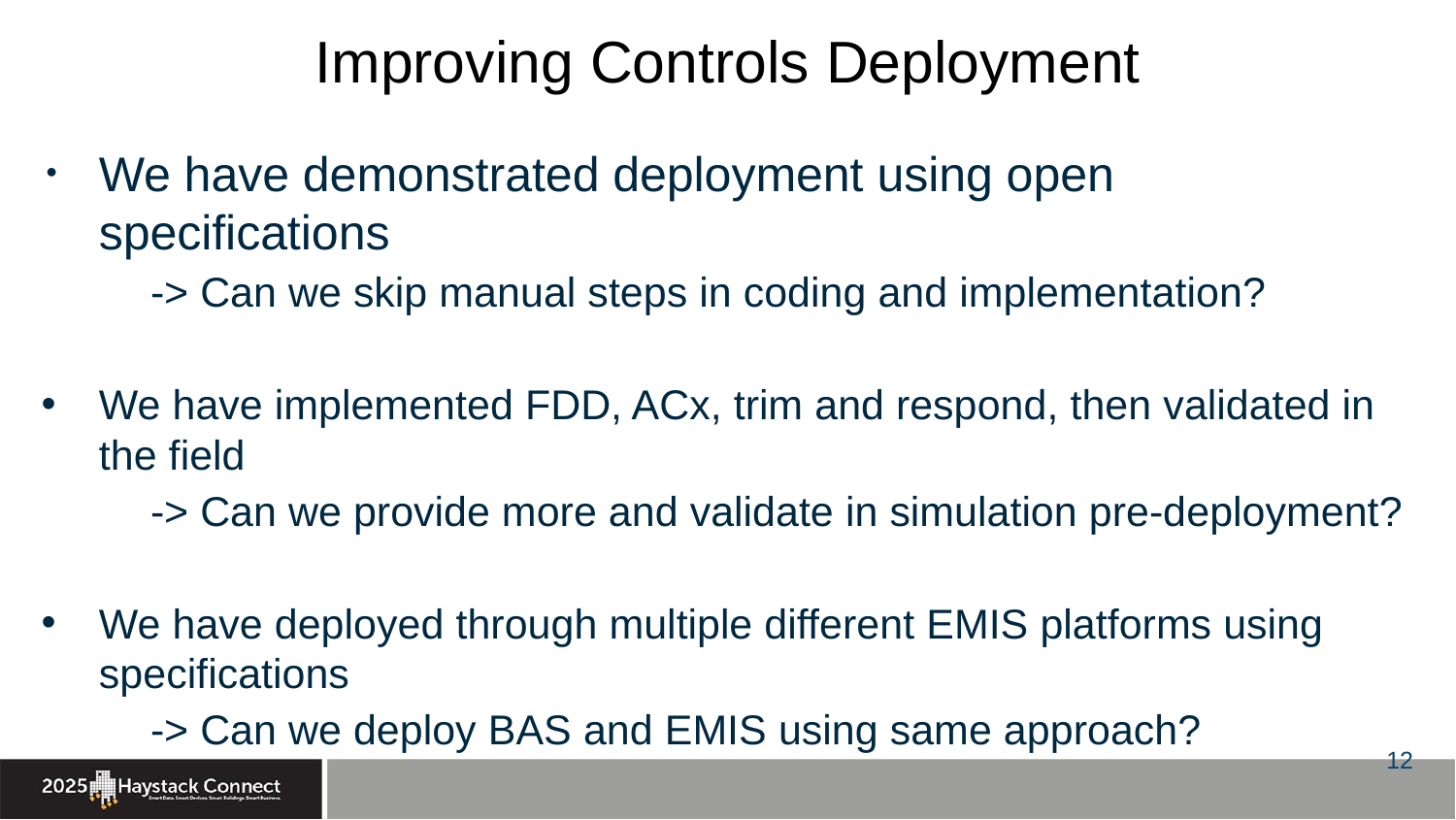

# Improving Controls Deployment
We have demonstrated deployment using open specifications
	-> Can we skip manual steps in coding and implementation?

We have implemented FDD, ACx, trim and respond, then validated in the field
	-> Can we provide more and validate in simulation pre-deployment?

We have deployed through multiple different EMIS platforms using specifications
	-> Can we deploy BAS and EMIS using same approach?

12